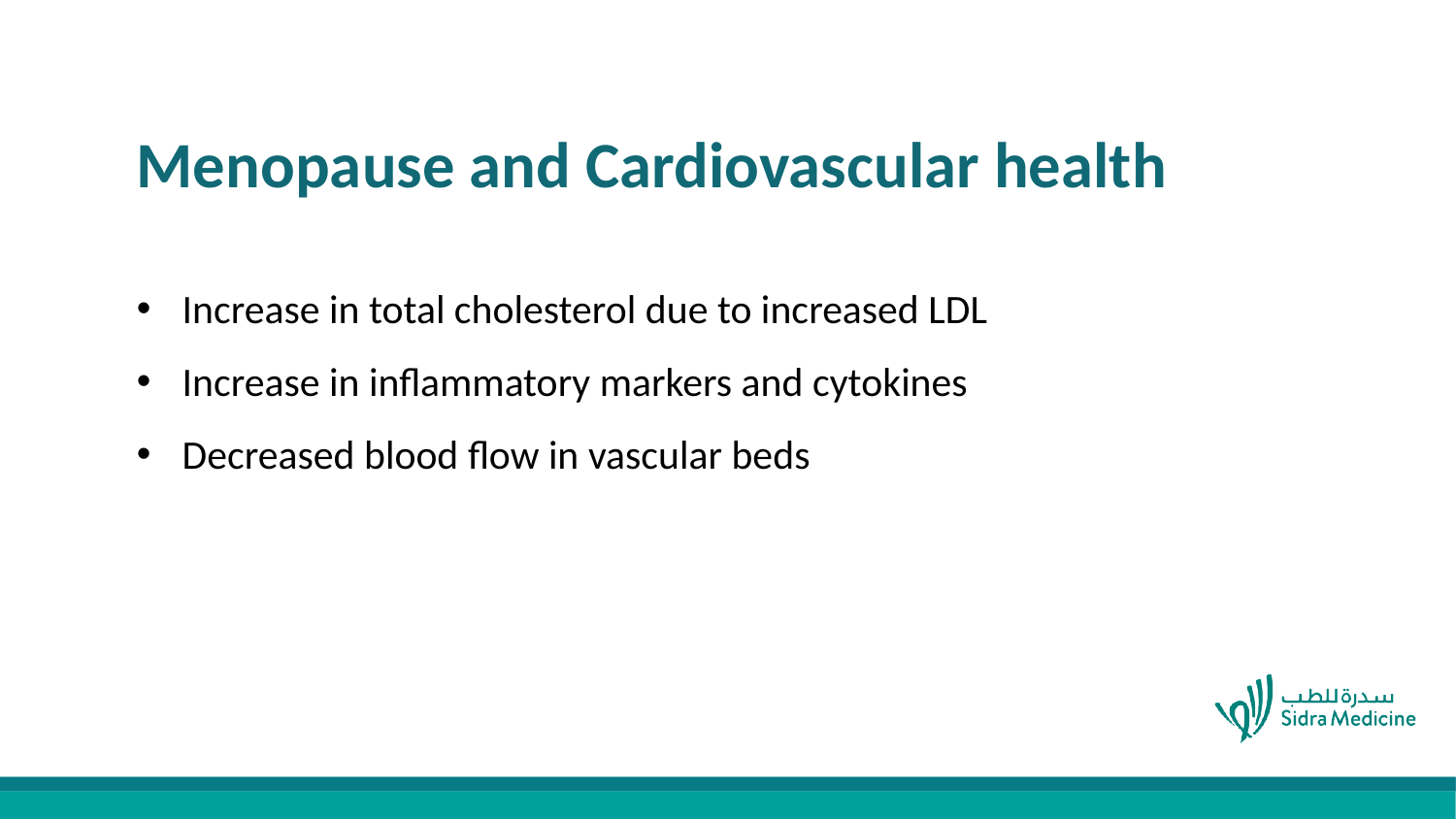

Menopause and Cardiovascular health

Increase in total cholesterol due to increased LDL
Increase in inflammatory markers and cytokines
Decreased blood flow in vascular beds